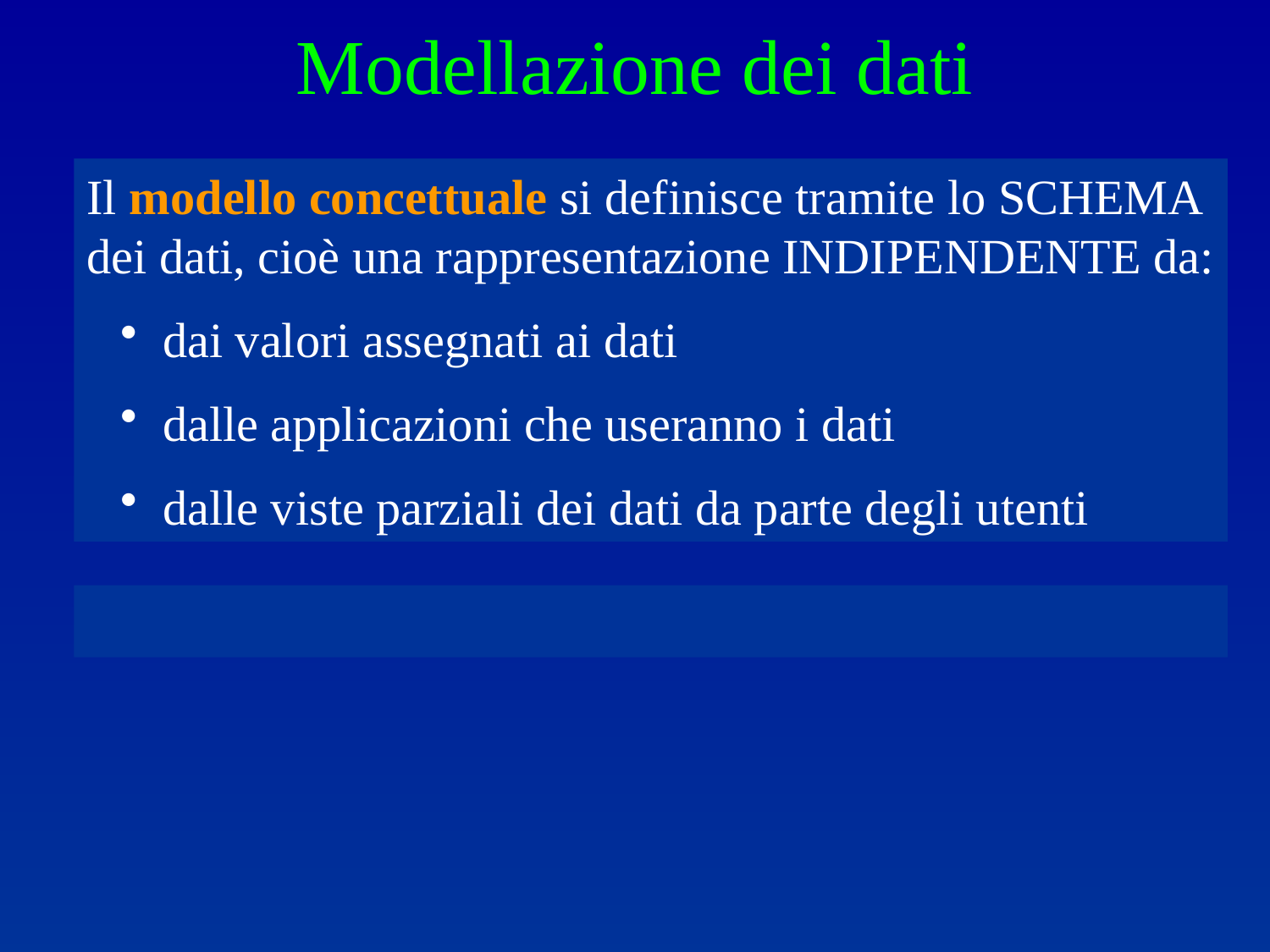

Modellazione dei dati
Il modello concettuale si definisce tramite lo SCHEMA dei dati, cioè una rappresentazione INDIPENDENTE da:
 dai valori assegnati ai dati
 dalle applicazioni che useranno i dati
 dalle viste parziali dei dati da parte degli utenti